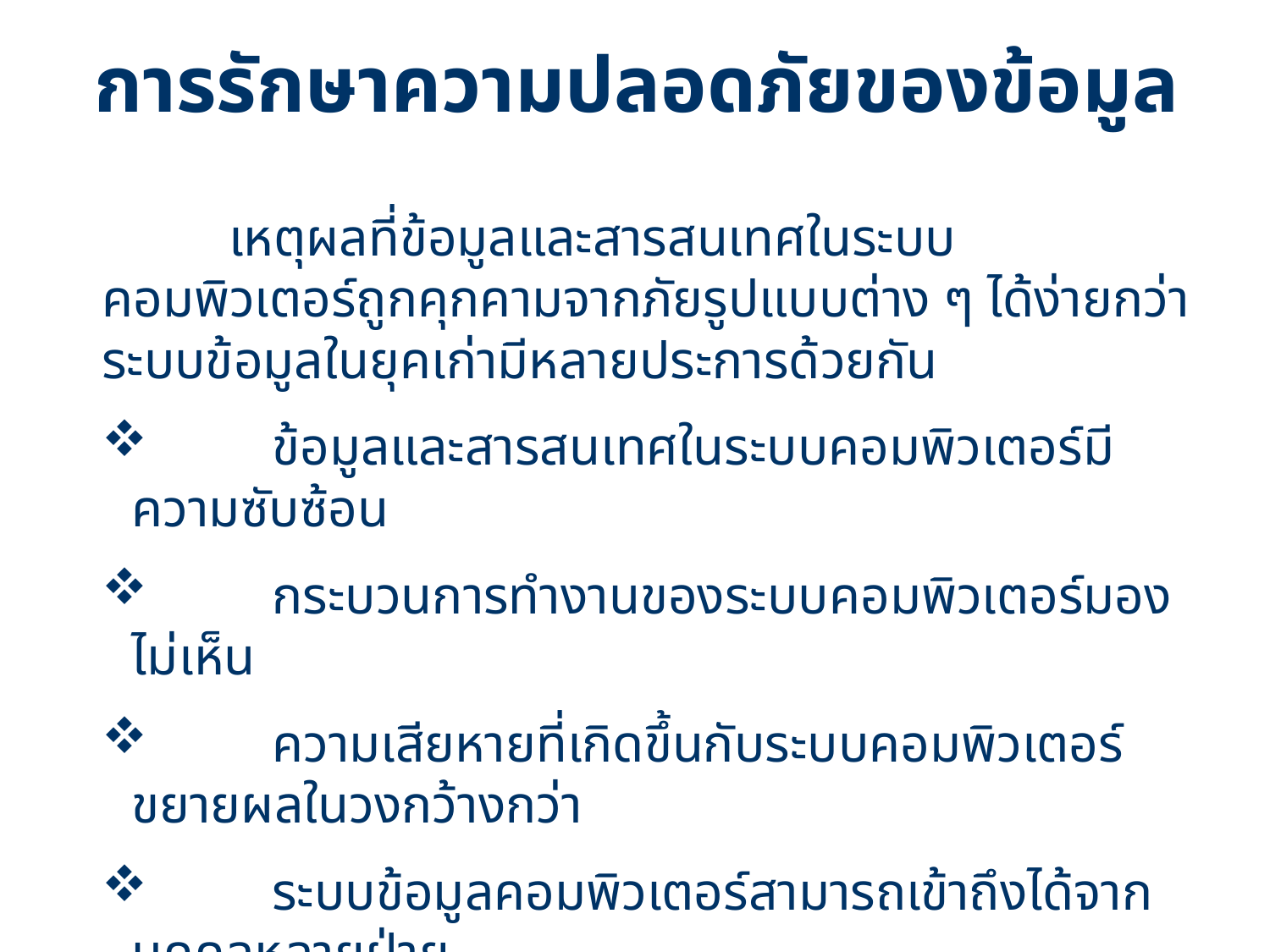

การรักษาความปลอดภัยของข้อมูล
	เหตุผลที่ข้อมูลและสารสนเทศในระบบคอมพิวเตอร์ถูกคุกคามจากภัยรูปแบบต่าง ๆ ได้ง่ายกว่าระบบข้อมูลในยุคเก่ามีหลายประการด้วยกัน
	 ข้อมูลและสารสนเทศในระบบคอมพิวเตอร์มีความซับซ้อน
	 กระบวนการทำงานของระบบคอมพิวเตอร์มองไม่เห็น
	 ความเสียหายที่เกิดขึ้นกับระบบคอมพิวเตอร์ขยายผลในวงกว้างกว่า
	 ระบบข้อมูลคอมพิวเตอร์สามารถเข้าถึงได้จากบุคคลหลายฝ่าย
	 ความก้าวหน้าของเทคโนโลยีสื่อสาร และซอฟต์แวร์เป็นผลให้การ
              บุกรุกทำได้ง่ายขึ้น